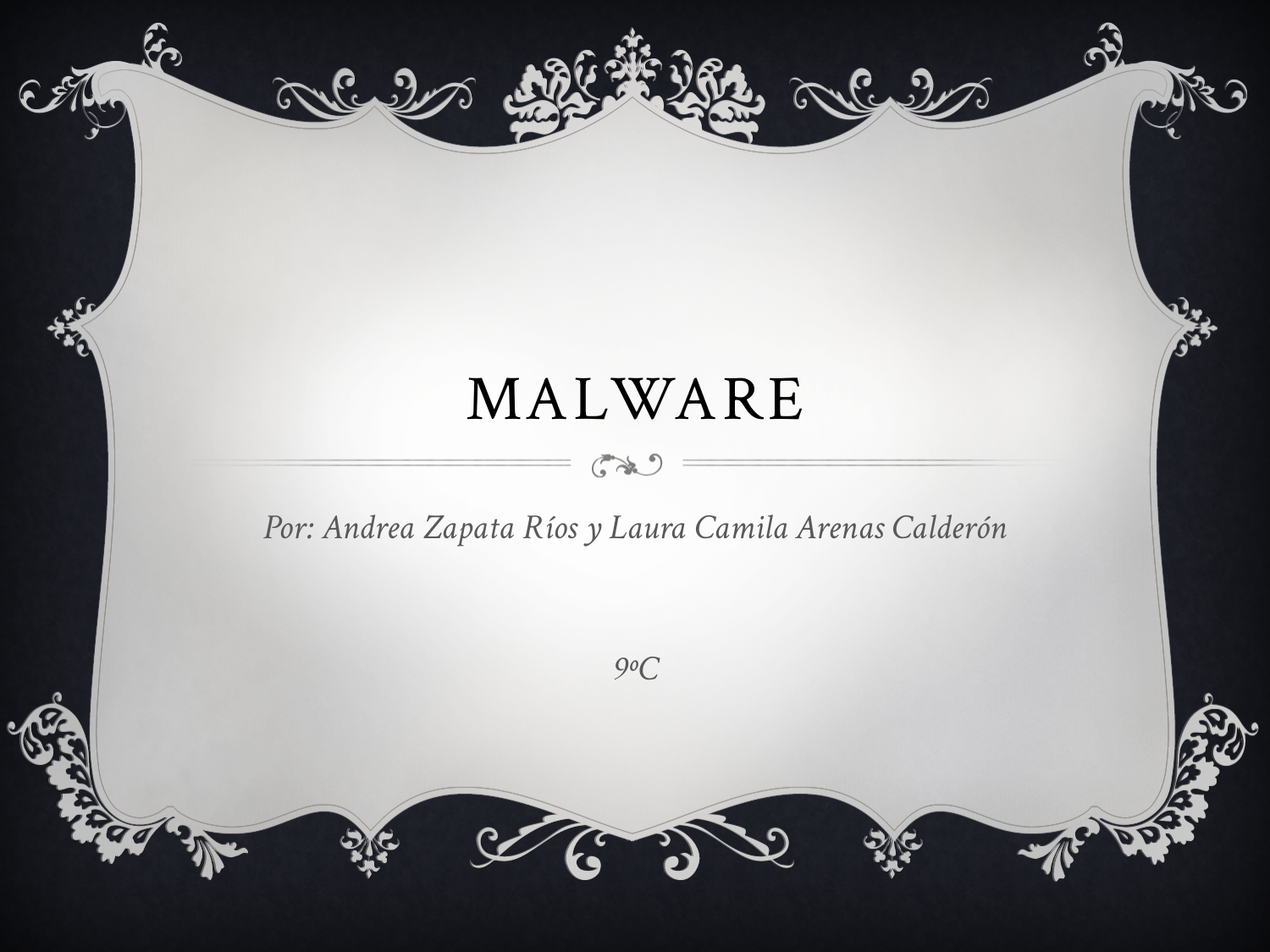

# MALWARE
Por: Andrea Zapata Ríos y Laura Camila Arenas Calderón

9ºC